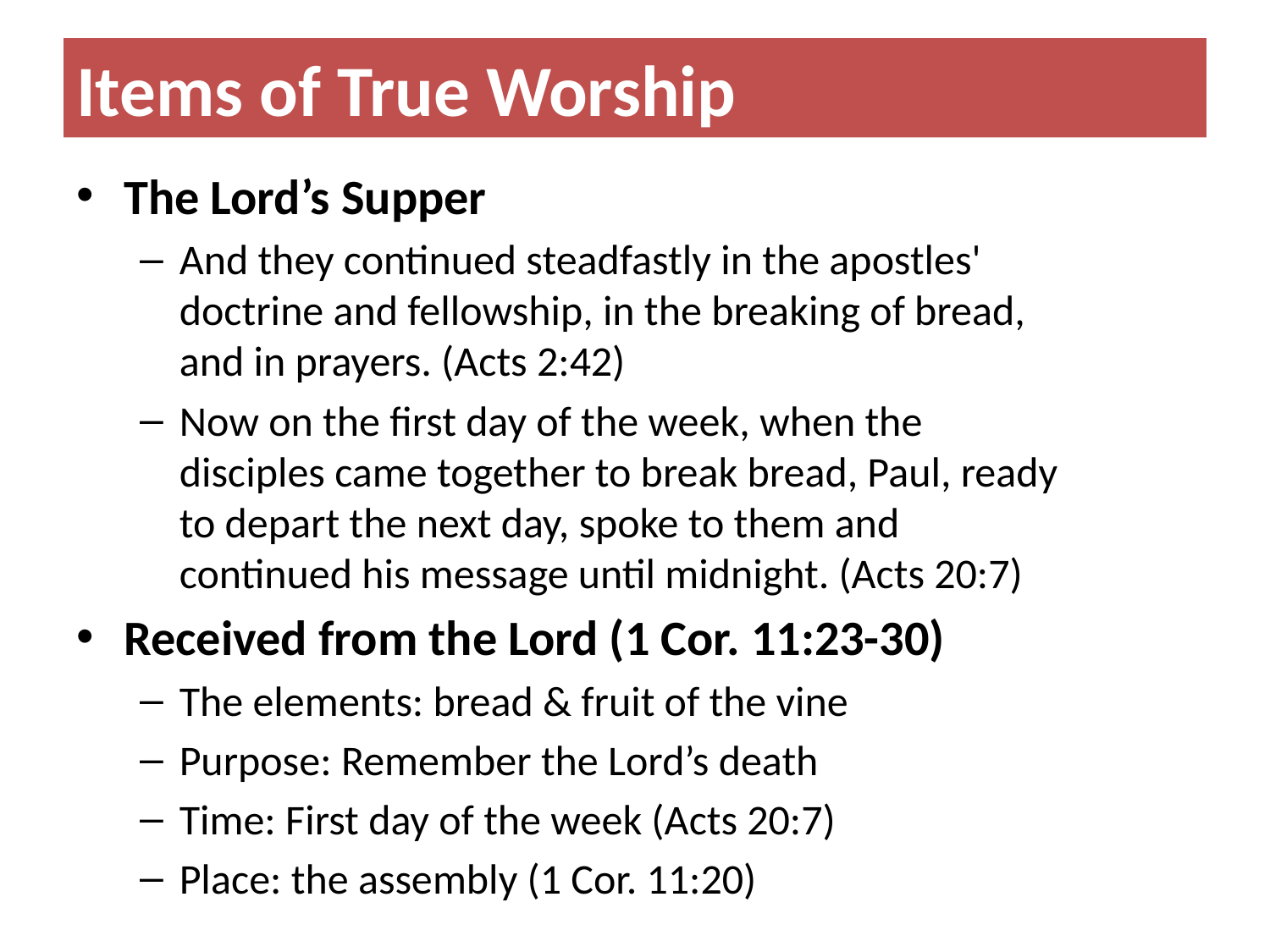

# Items of True Worship
The Lord’s Supper
And they continued steadfastly in the apostles' doctrine and fellowship, in the breaking of bread, and in prayers. (Acts 2:42)
Now on the first day of the week, when the disciples came together to break bread, Paul, ready to depart the next day, spoke to them and continued his message until midnight. (Acts 20:7)
Received from the Lord (1 Cor. 11:23-30)
The elements: bread & fruit of the vine
Purpose: Remember the Lord’s death
Time: First day of the week (Acts 20:7)
Place: the assembly (1 Cor. 11:20)